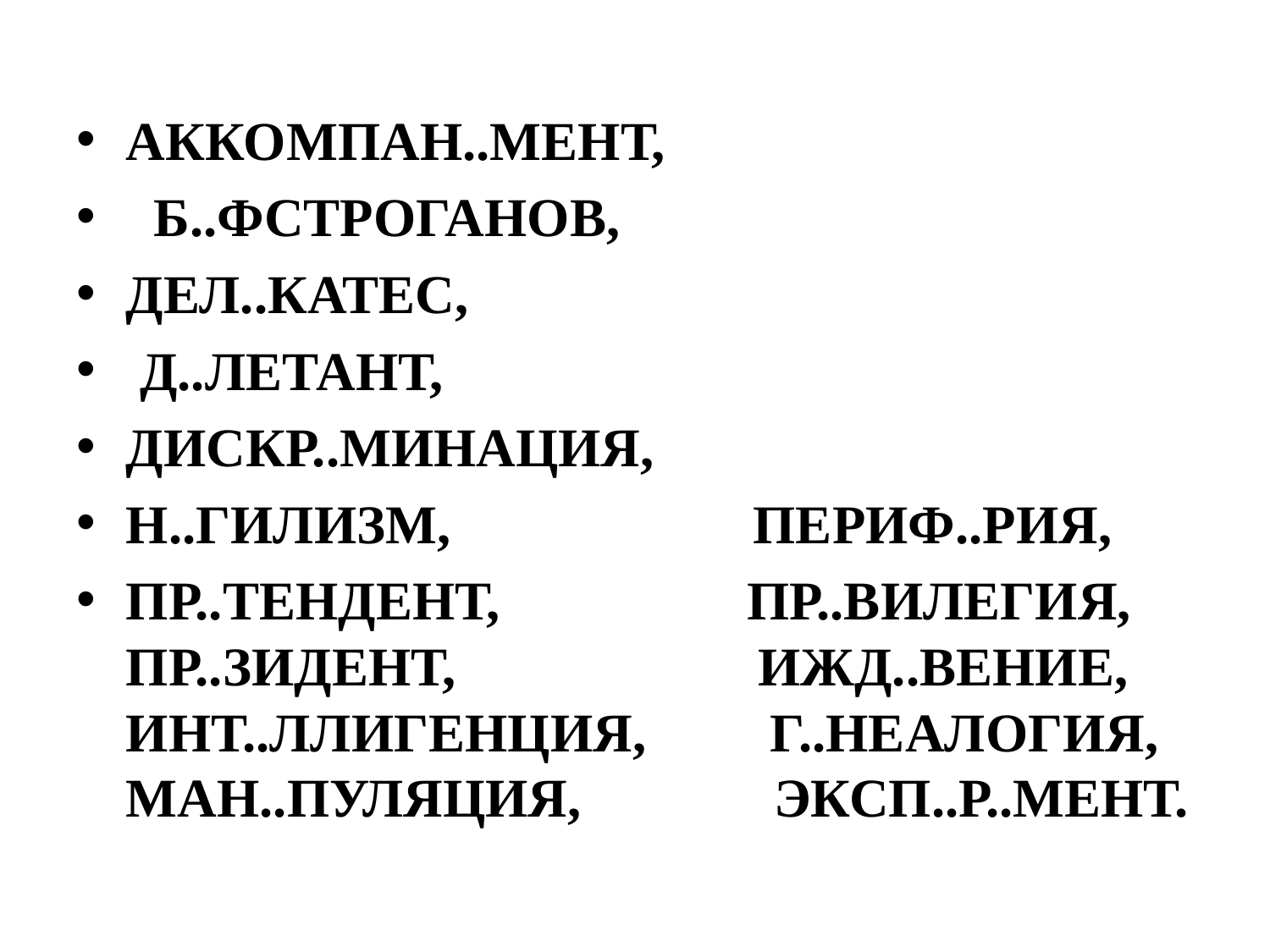

#
АККОМПАН..МЕНТ,
  Б..ФСТРОГАНОВ,
ДЕЛ..КАТЕС,
 Д..ЛЕТАНТ,
ДИСКР..МИНАЦИЯ,
Н..ГИЛИЗМ,                      ПЕРИФ..РИЯ,
ПР..ТЕНДЕНТ,                  ПР..ВИЛЕГИЯ, ПР..ЗИДЕНТ,                      ИЖД..ВЕНИЕ, ИНТ..ЛЛИГЕНЦИЯ,         Г..НЕАЛОГИЯ, МАН..ПУЛЯЦИЯ,              ЭКСП..Р..МЕНТ.